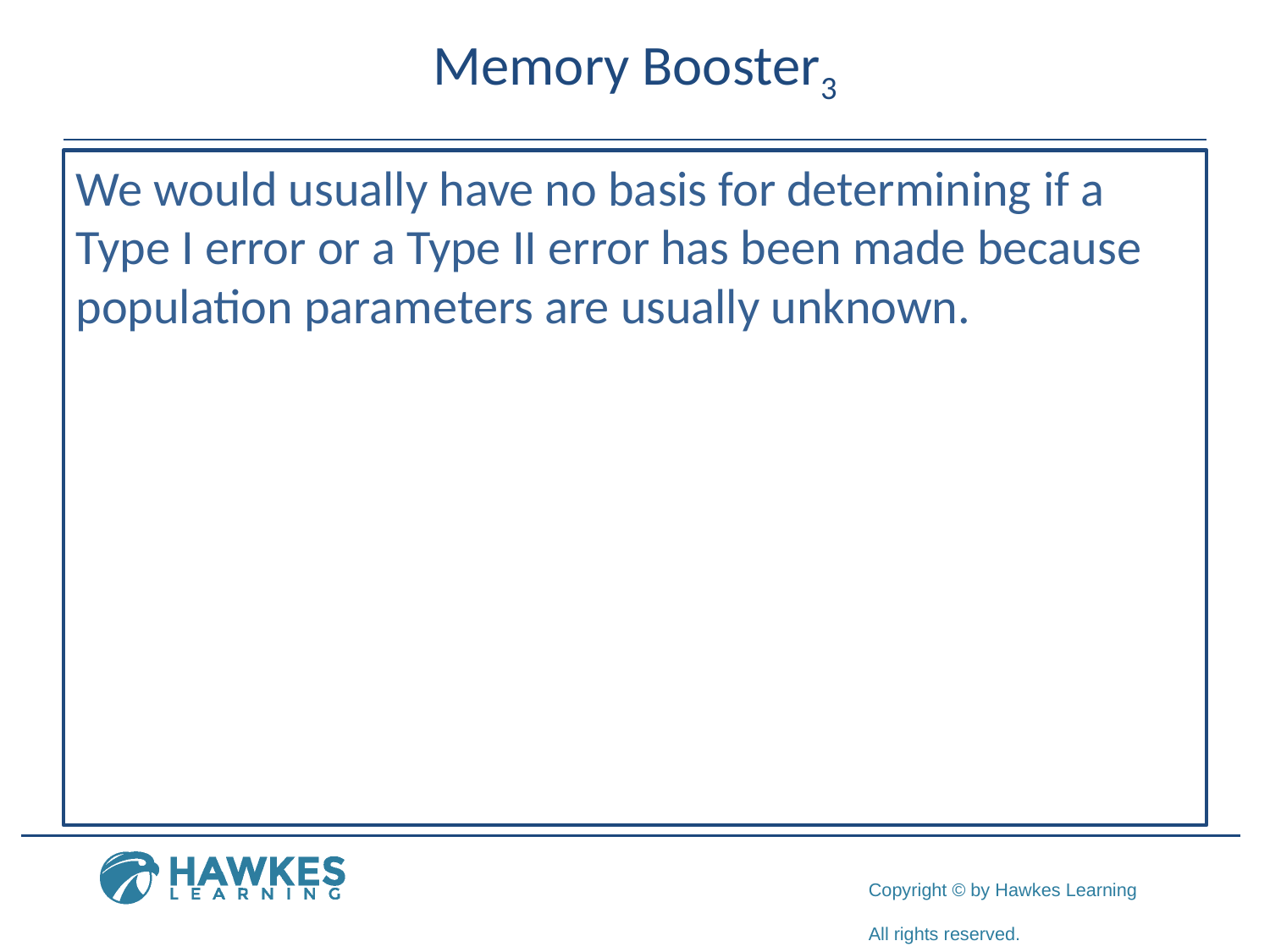

# Memory Booster3
We would usually have no basis for determining if a Type I error or a Type II error has been made because population parameters are usually unknown.